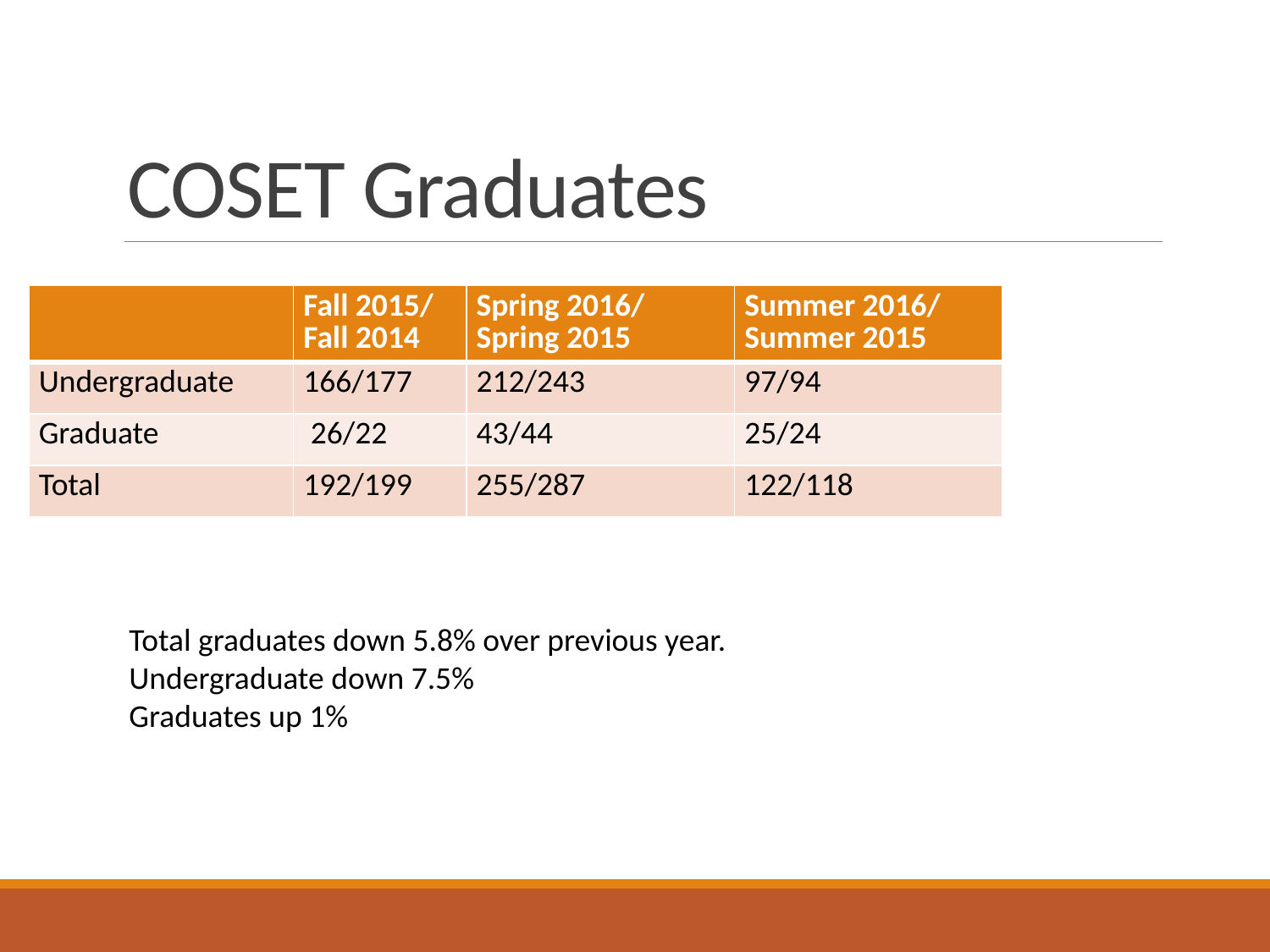

# COSET Graduates
|  | Fall 2015/ Fall 2014 | Spring 2016/ Spring 2015 | Summer 2016/ Summer 2015 |
| --- | --- | --- | --- |
| Undergraduate | 166/177 | 212/243 | 97/94 |
| Graduate | 26/22 | 43/44 | 25/24 |
| Total | 192/199 | 255/287 | 122/118 |
Total graduates down 5.8% over previous year.
Undergraduate down 7.5%
Graduates up 1%